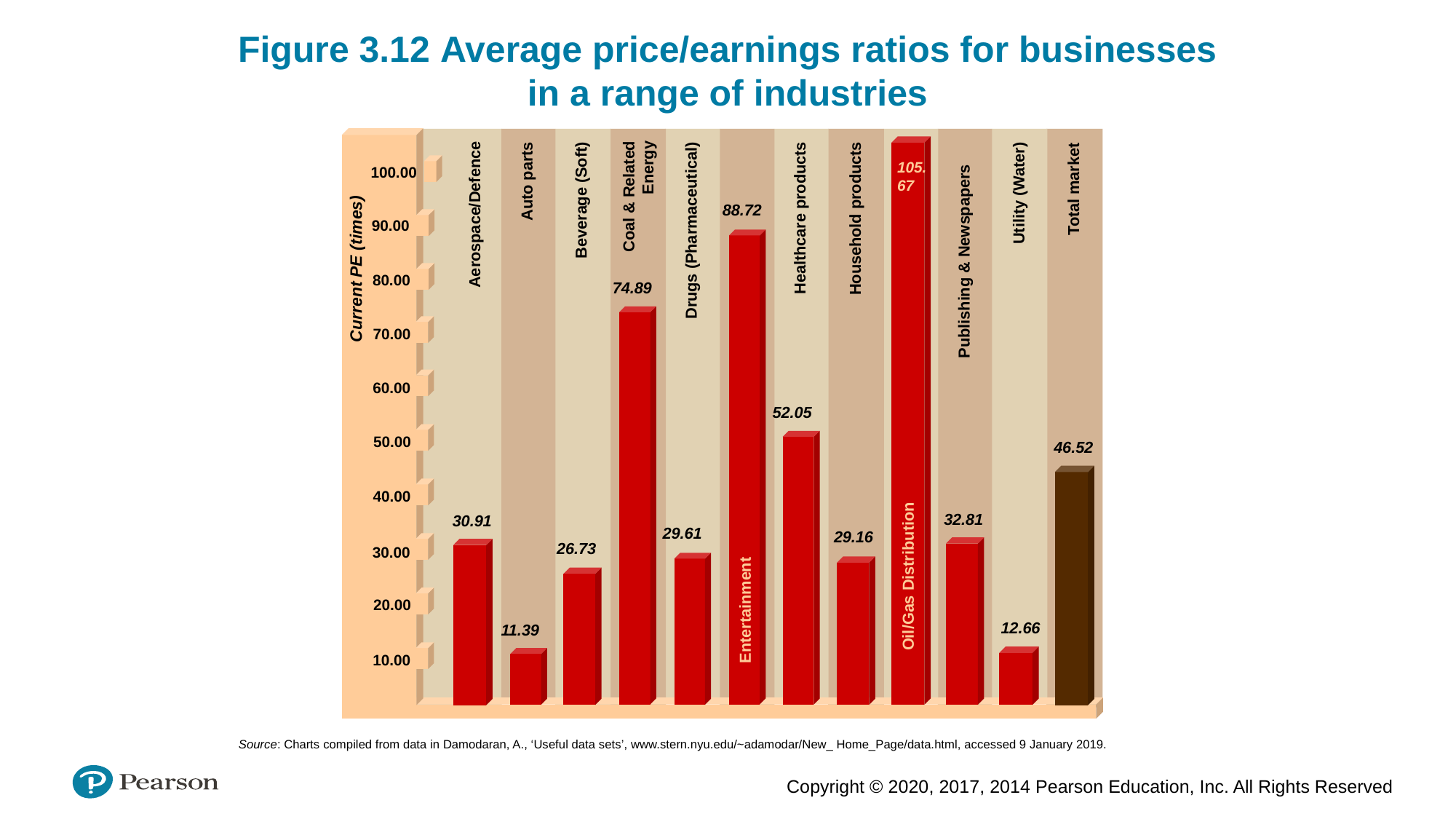

Figure 3.12 Average price/earnings ratios for businesses in a range of industries

105.67

100.00
Auto parts
Coal & Related Energy
88.72
Utility (Water)
Total market
Beverage (Soft)

90.00
Healthcare products
Household products
Aerospace/Defence
Current PE (times)

Publishing & Newspapers
Drugs (Pharmaceutical)

80.00
74.89

70.00

60.00
52.05

50.00

46.52

40.00
32.81
30.91
29.61
29.16

26.73
30.00

Oil/Gas Distribution

20.00
12.66
11.39
Entertainment

10.00

Source: Charts compiled from data in Damodaran, A., ‘Useful data sets’, www.stern.nyu.edu/~adamodar/New_ Home_Page/data.html, accessed 9 January 2019.